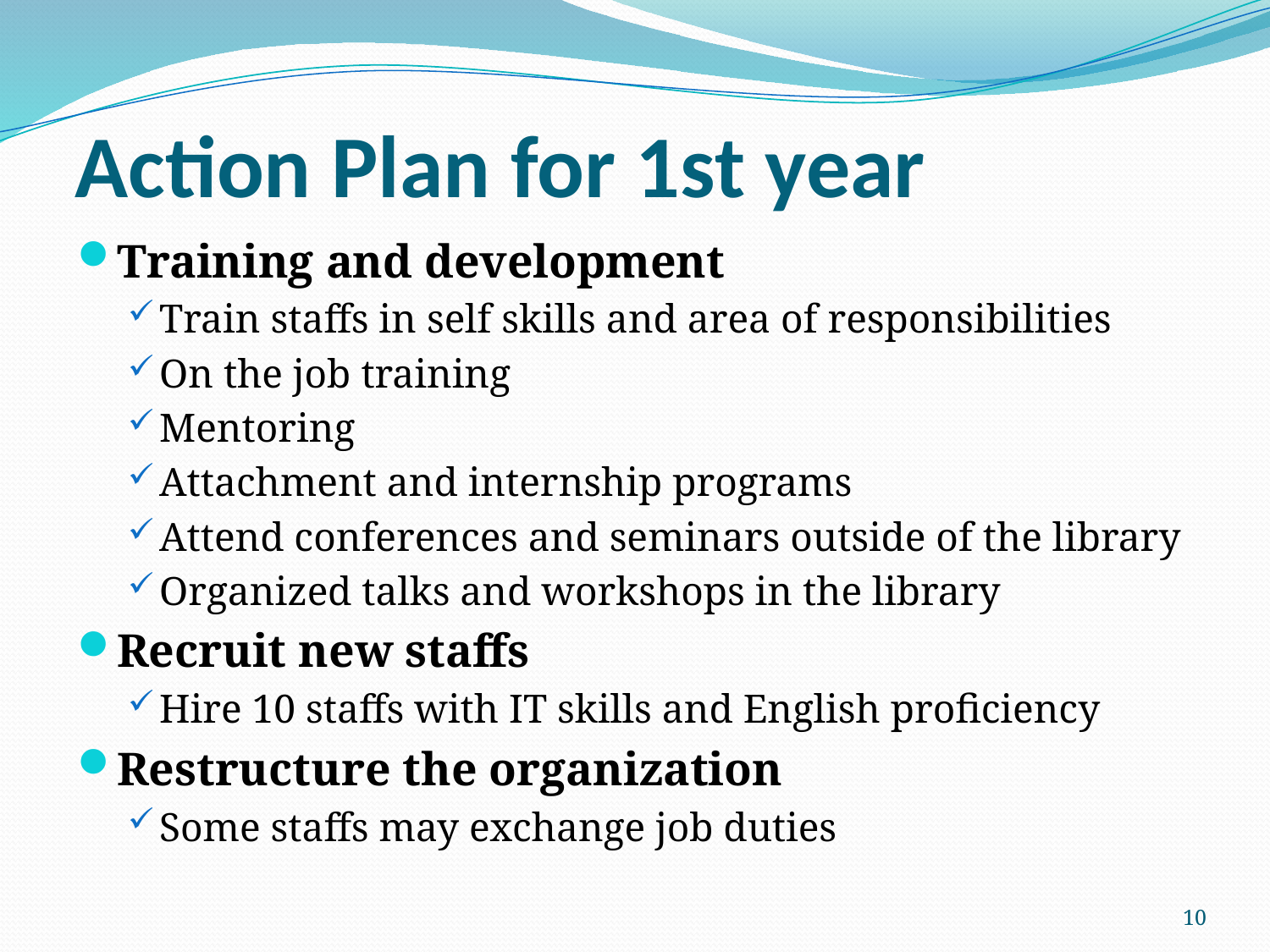

# Action Plan for 1st year
Training and development
Train staffs in self skills and area of responsibilities
On the job training
Mentoring
Attachment and internship programs
Attend conferences and seminars outside of the library
Organized talks and workshops in the library
Recruit new staffs
Hire 10 staffs with IT skills and English proficiency
Restructure the organization
Some staffs may exchange job duties

10